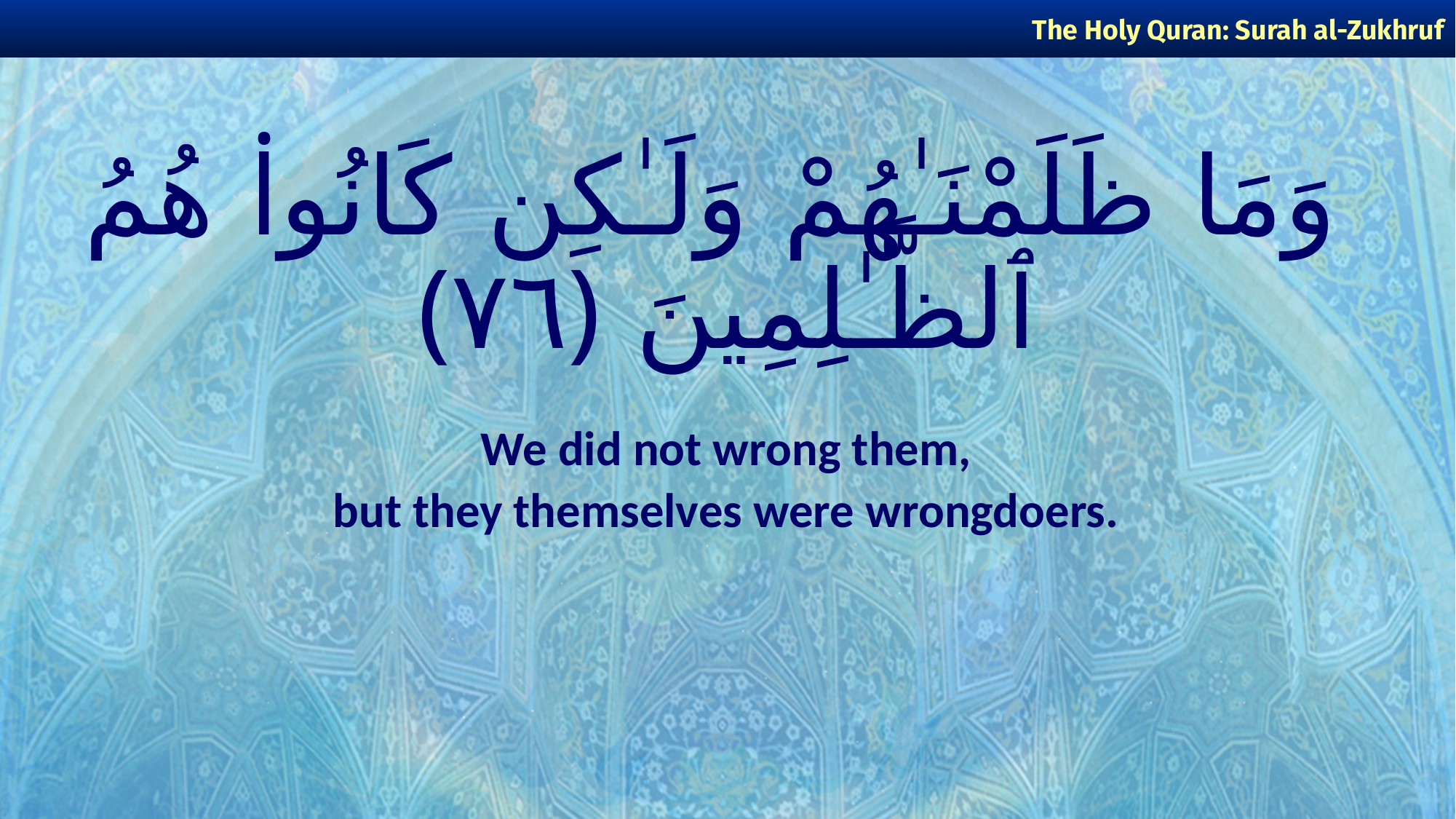

The Holy Quran: Surah al-Zukhruf
# وَمَا ظَلَمْنَـٰهُمْ وَلَـٰكِن كَانُوا۟ هُمُ ٱلظَّـٰلِمِينَ ﴿٧٦﴾
We did not wrong them,
but they themselves were wrongdoers.